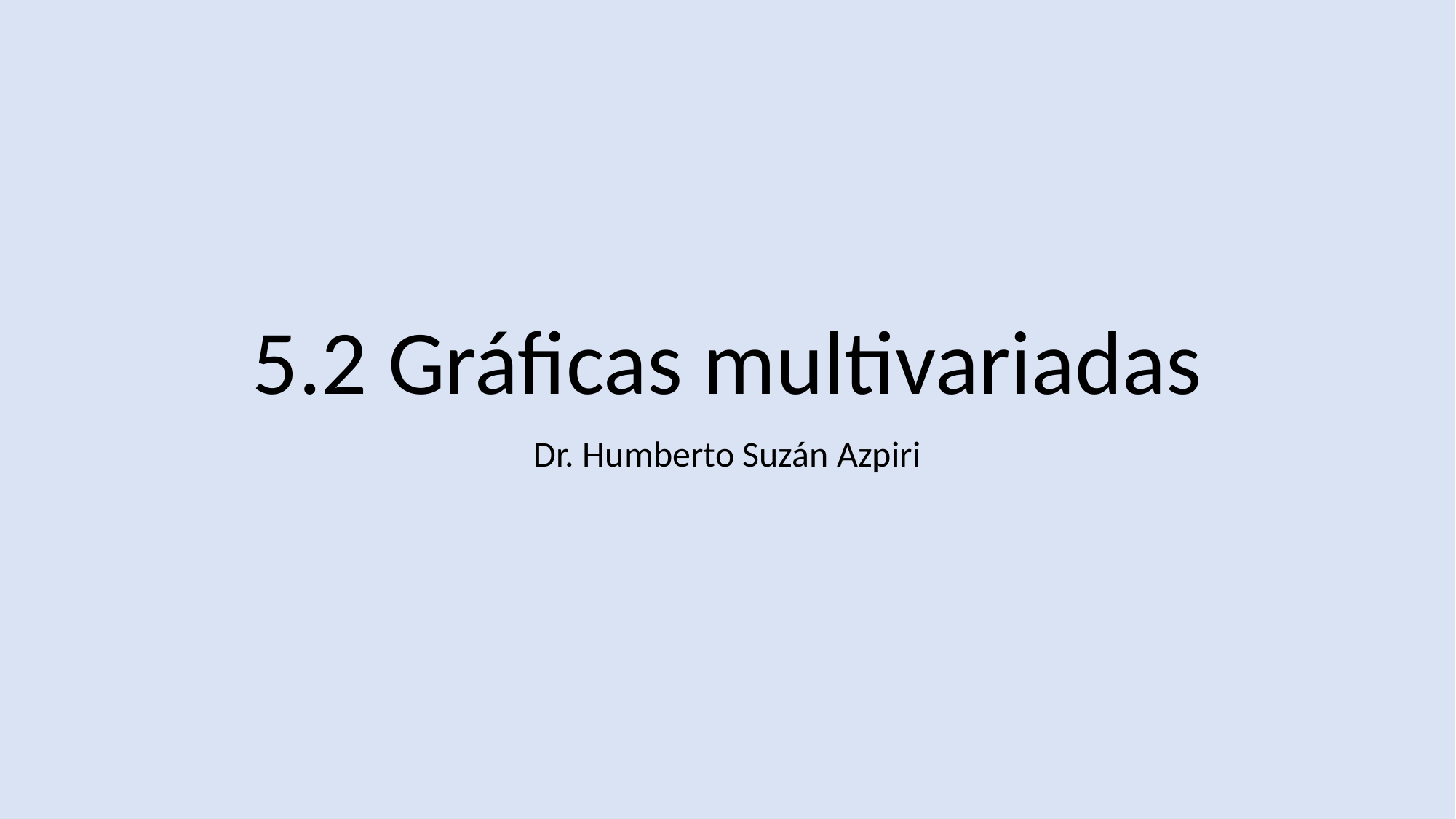

# 5.2 Gráficas multivariadas
Dr. Humberto Suzán Azpiri